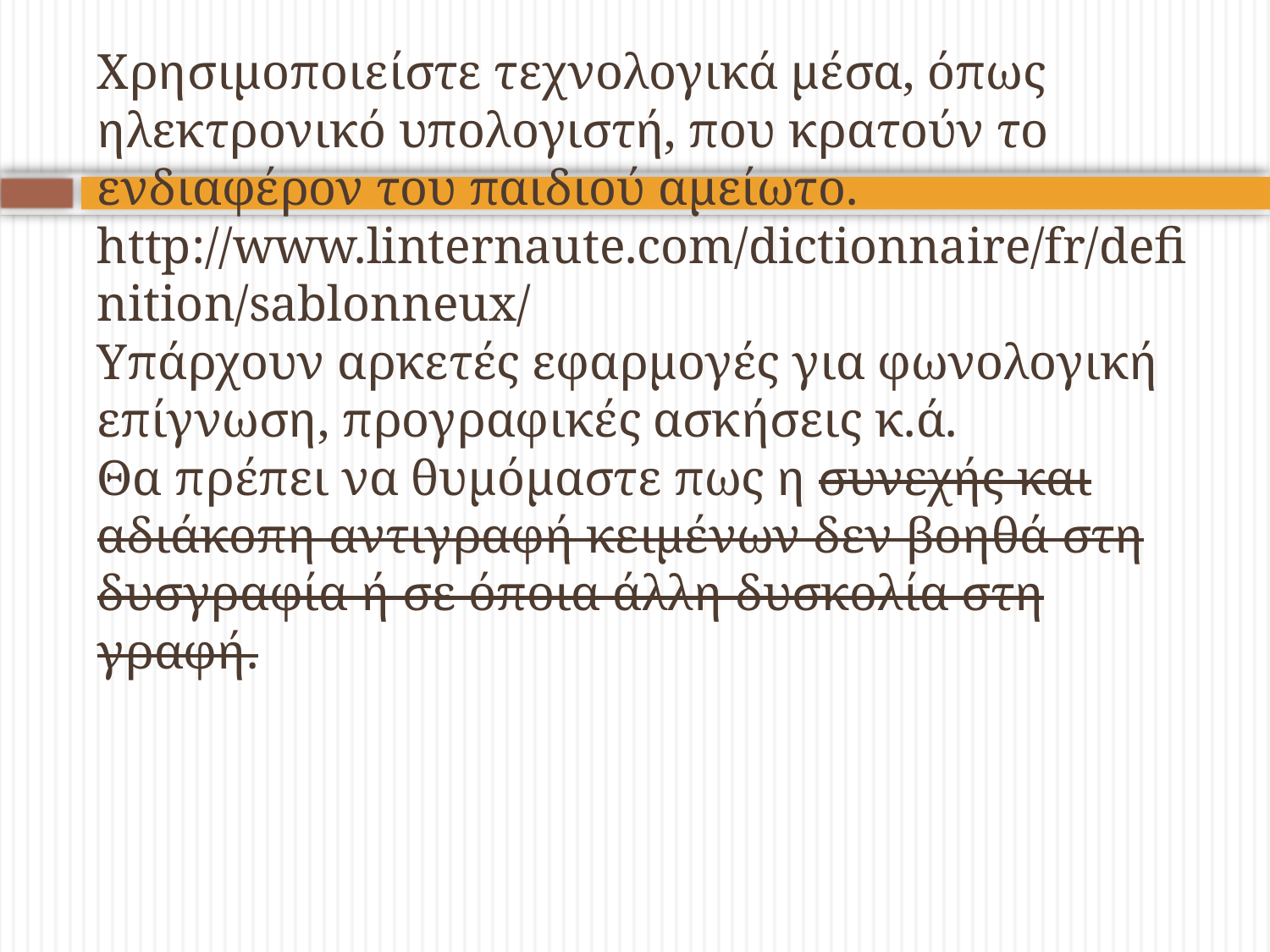

# Χρησιμοποιείστε τεχνολογικά μέσα, όπως ηλεκτρονικό υπολογιστή, που κρατούν το ενδιαφέρον του παιδιού αμείωτο. http://www.linternaute.com/dictionnaire/fr/definition/sablonneux/ Υπάρχουν αρκετές εφαρμογές για φωνολογική επίγνωση, προγραφικές ασκήσεις κ.ά. Θα πρέπει να θυμόμαστε πως η συνεχής και αδιάκοπη αντιγραφή κειμένων δεν βοηθά στη δυσγραφία ή σε όποια άλλη δυσκολία στη γραφή.